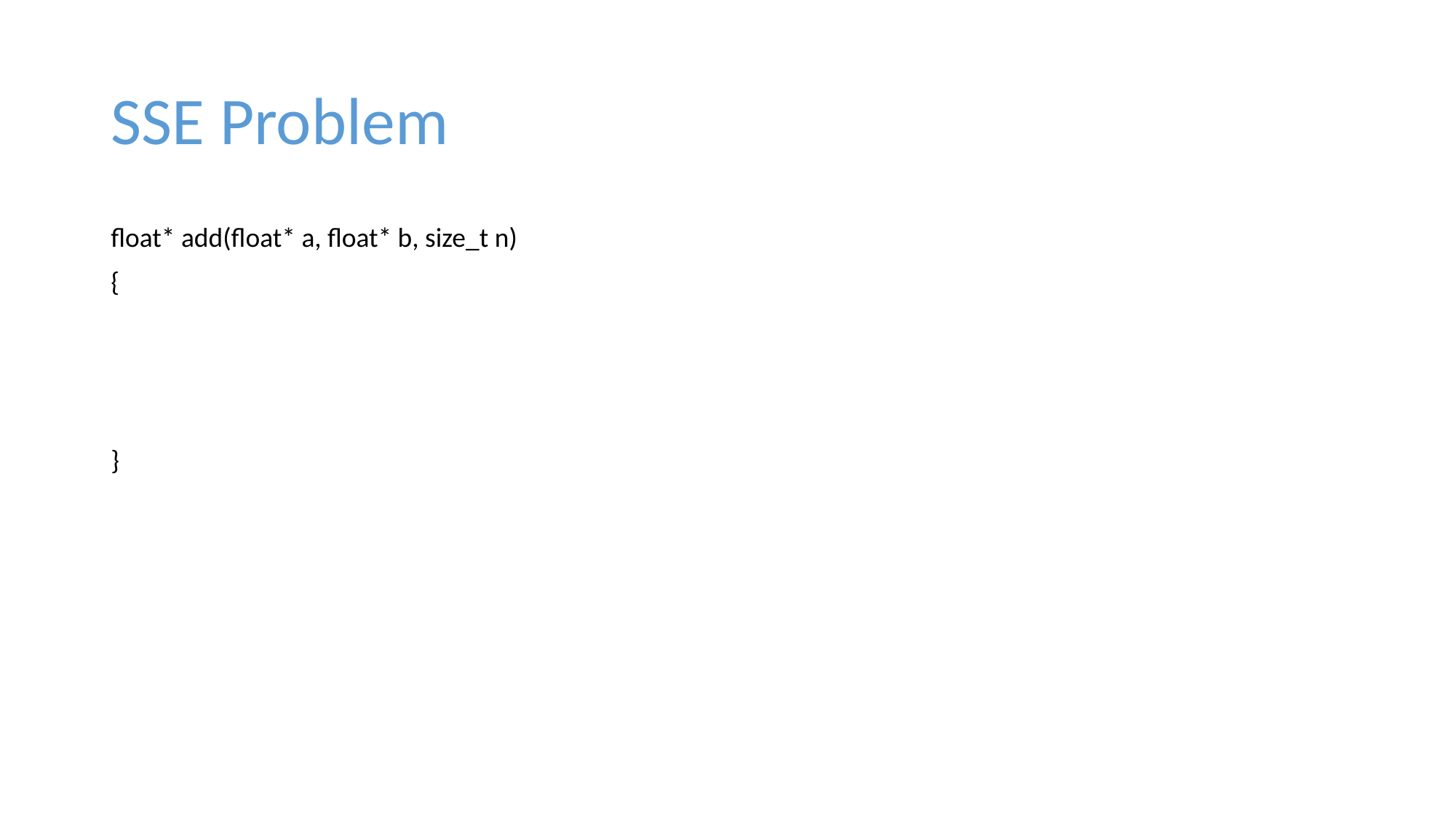

# SSE Problem
float* add(float* a, float* b, size_t n)
{

}